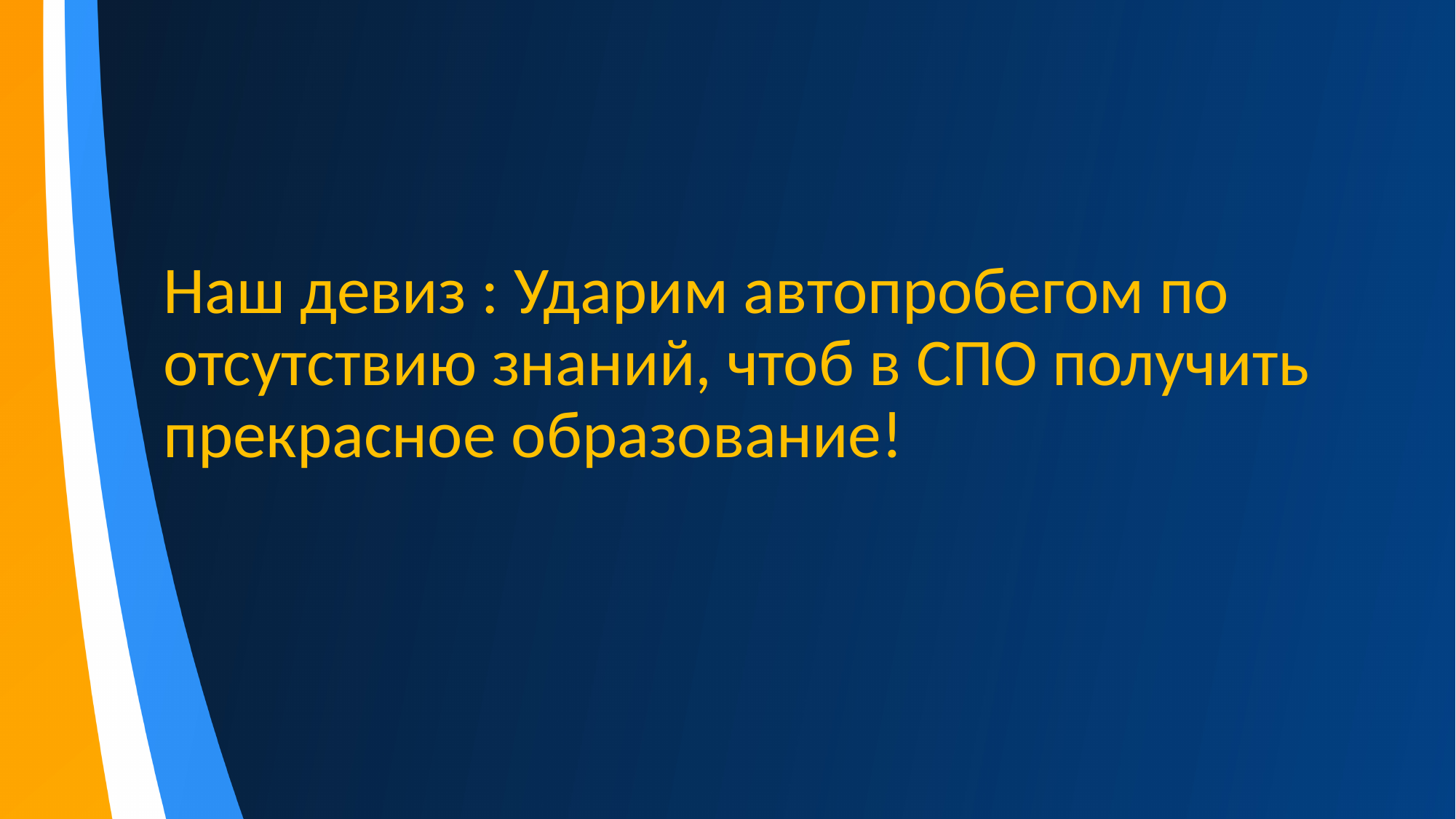

# Наш девиз : Ударим автопробегом по отсутствию знаний, чтоб в СПО получить прекрасное образование!